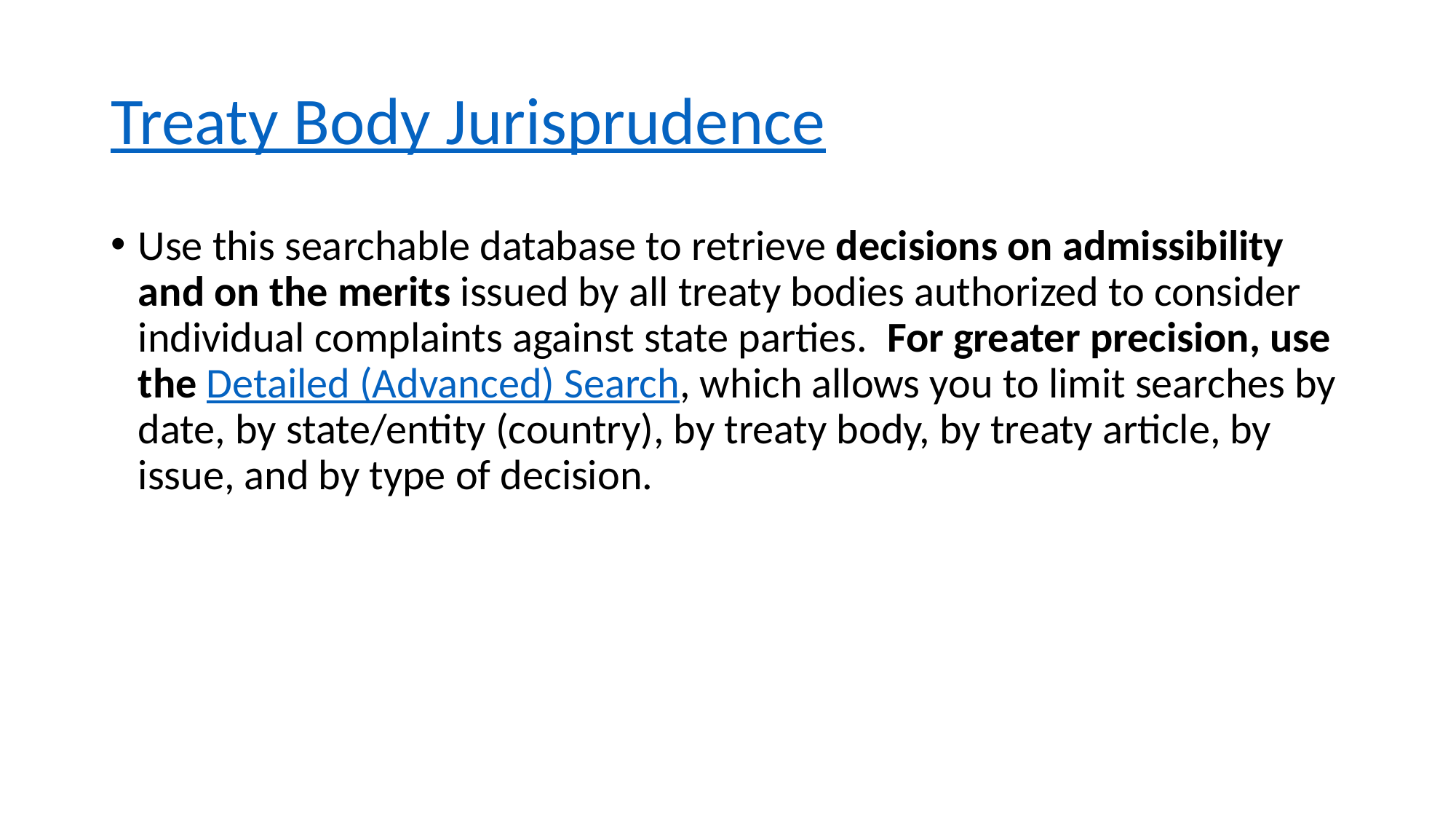

# Treaty Body Jurisprudence
Use this searchable database to retrieve decisions on admissibility and on the merits issued by all treaty bodies authorized to consider individual complaints against state parties.  For greater precision, use the Detailed (Advanced) Search, which allows you to limit searches by date, by state/entity (country), by treaty body, by treaty article, by issue, and by type of decision.